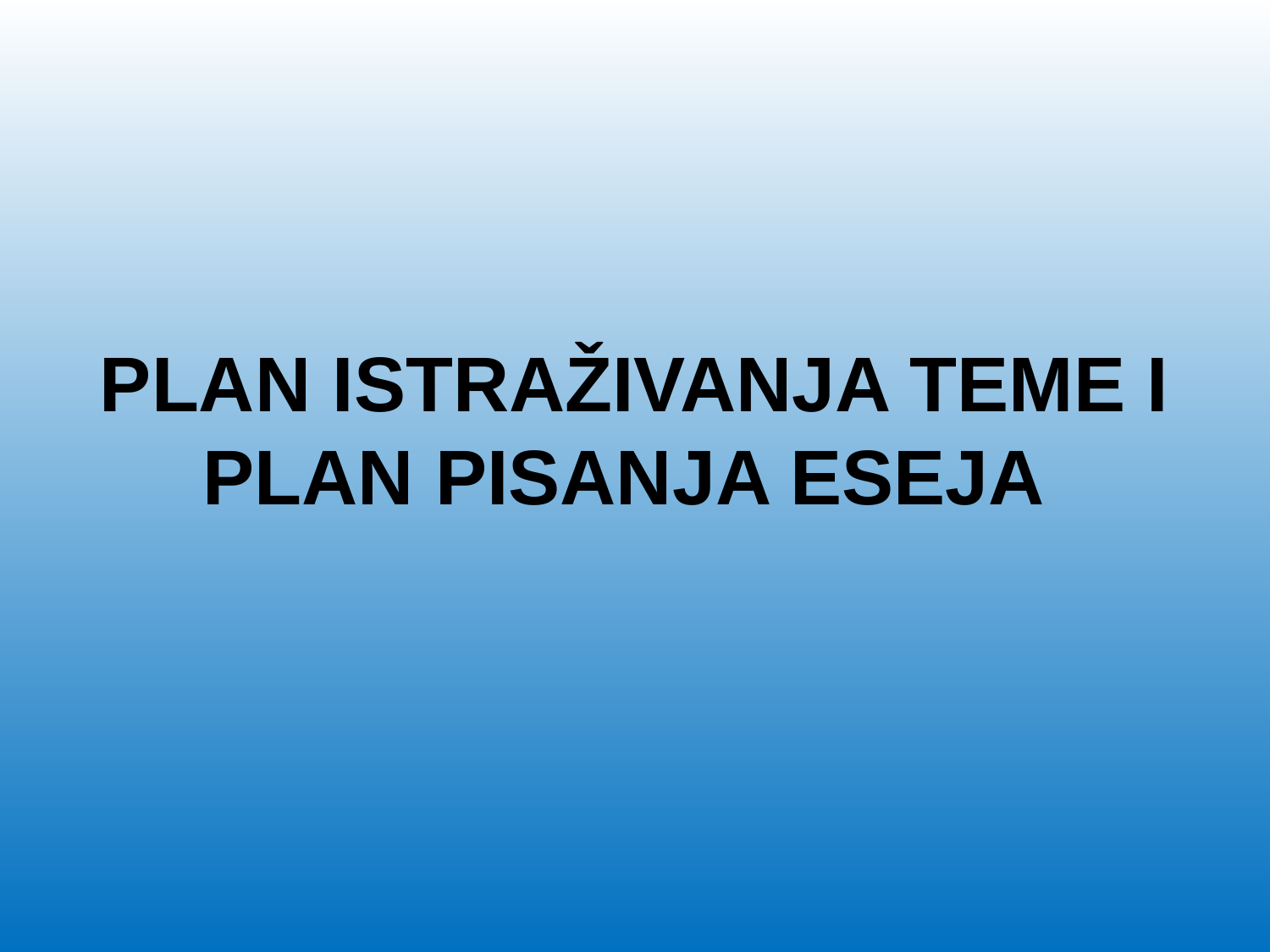

PLAN ISTRAŽIVANJA TEME I PLAN PISANJA ESEJA